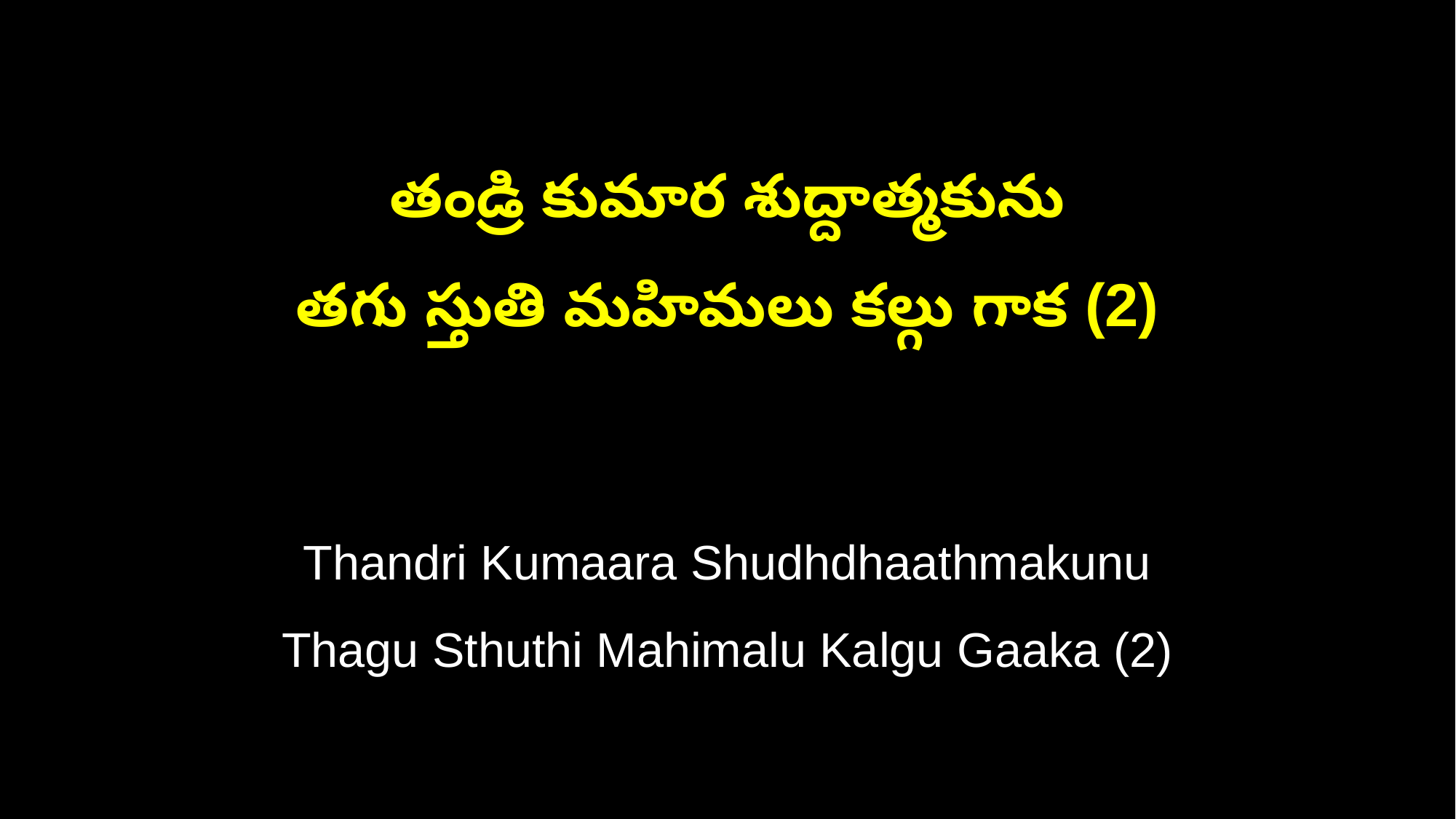

తండ్రి కుమార శుద్దాత్మకును
తగు స్తుతి మహిమలు కల్గు గాక (2)
Thandri Kumaara Shudhdhaathmakunu
Thagu Sthuthi Mahimalu Kalgu Gaaka (2)